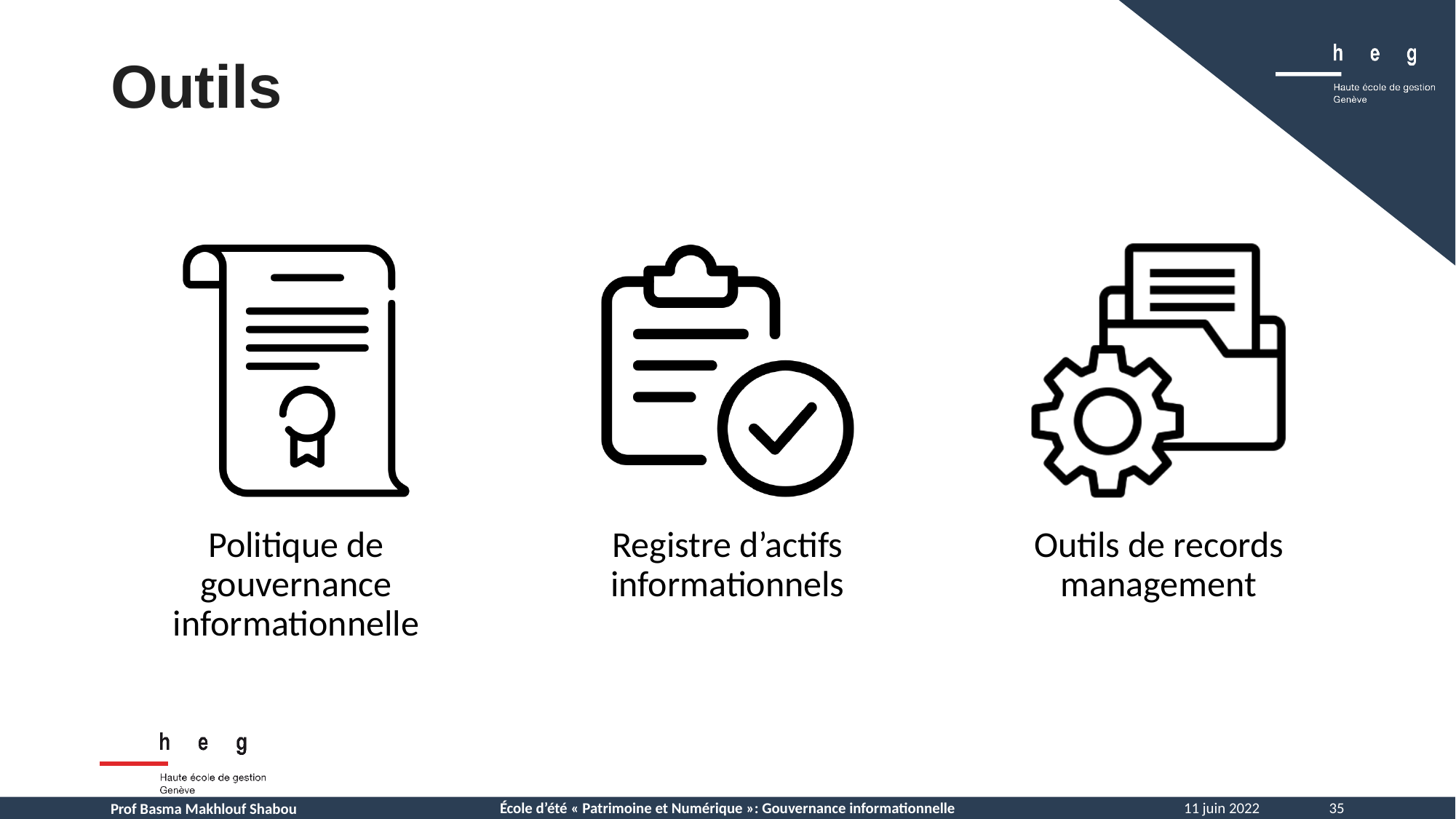

Outils
Politique de gouvernance informationnelle
Registre d’actifs informationnels
Outils de records management